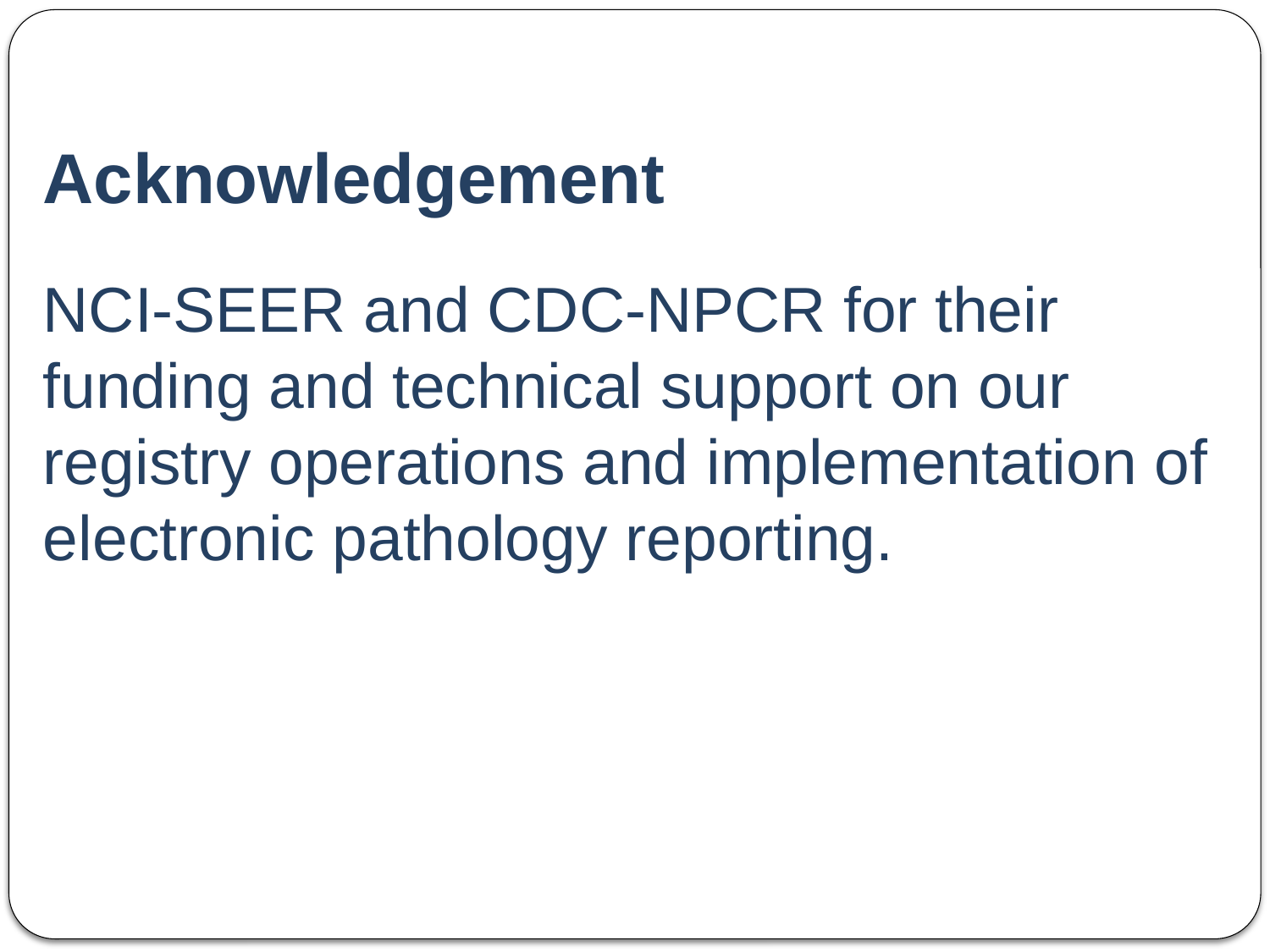

Acknowledgement

NCI-SEER and CDC-NPCR for their funding and technical support on our registry operations and implementation of electronic pathology reporting.